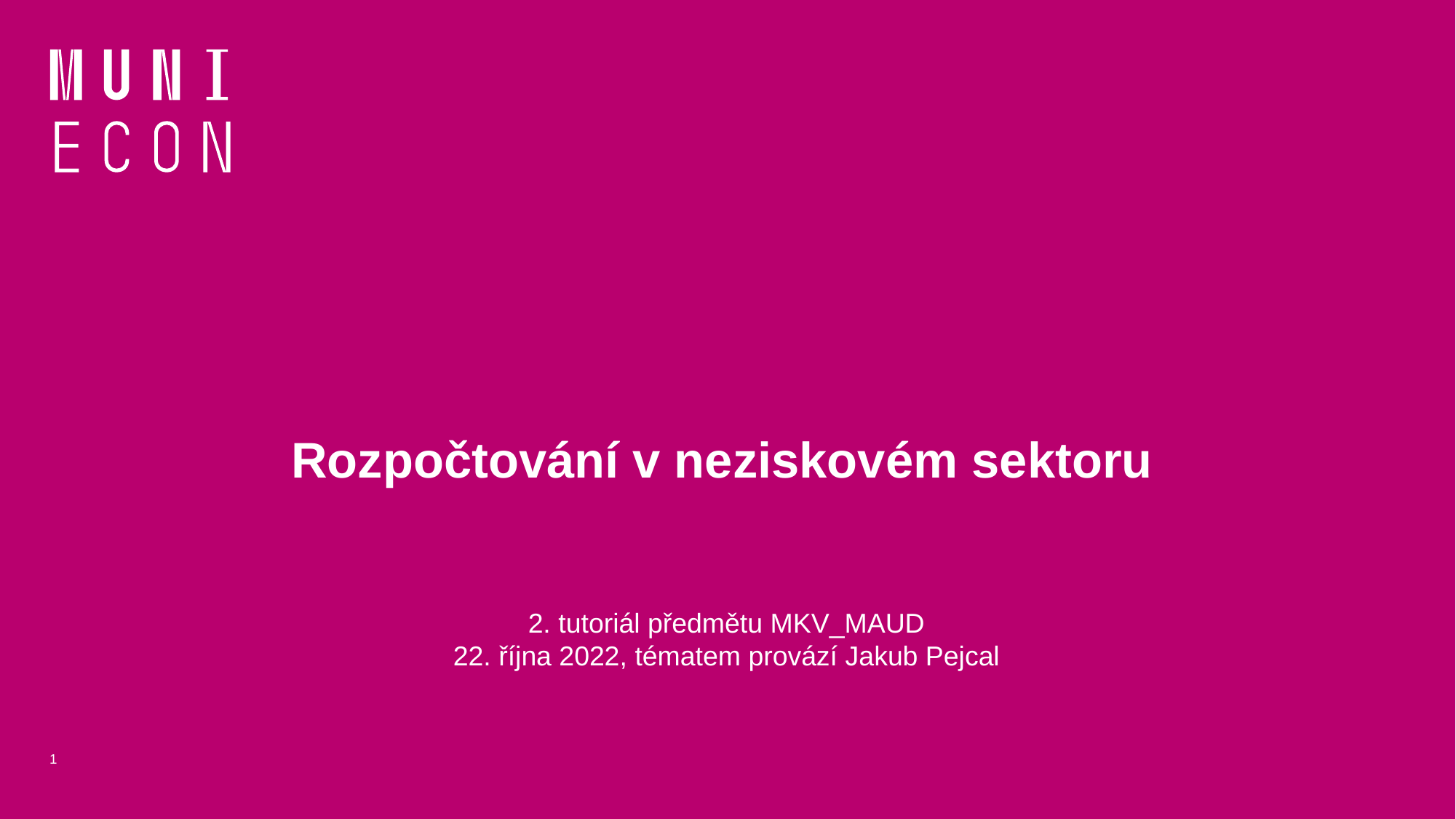

# Rozpočtování v neziskovém sektoru
2. tutoriál předmětu MKV_MAUD
22. října 2022, tématem provází Jakub Pejcal
1